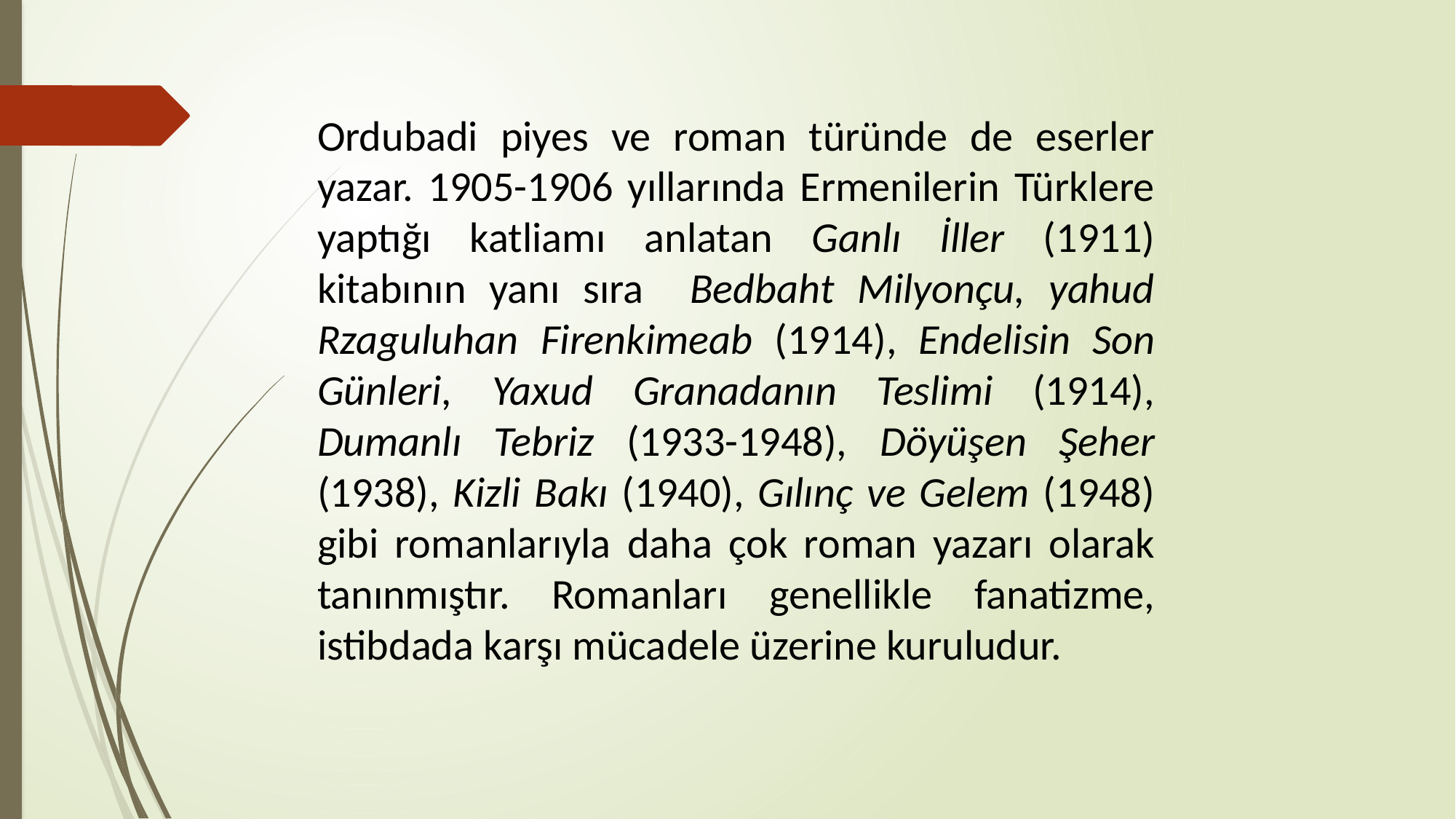

Ordubadi piyes ve roman türünde de eserler yazar. 1905-1906 yıllarında Ermenilerin Türklere yaptığı katliamı anlatan Ganlı İller (1911) kitabının yanı sıra  Bedbaht Milyonçu, yahud Rzaguluhan Firenkimeab (1914), Endelisin Son Günleri, Yaxud Granadanın Teslimi (1914), Dumanlı Tebriz (1933-1948), Döyüşen Şeher (1938), Kizli Bakı (1940), Gılınç ve Gelem (1948) gibi romanlarıyla daha çok roman yazarı olarak tanınmıştır. Romanları genellikle fanatizme, istibdada karşı mücadele üzerine kuruludur.